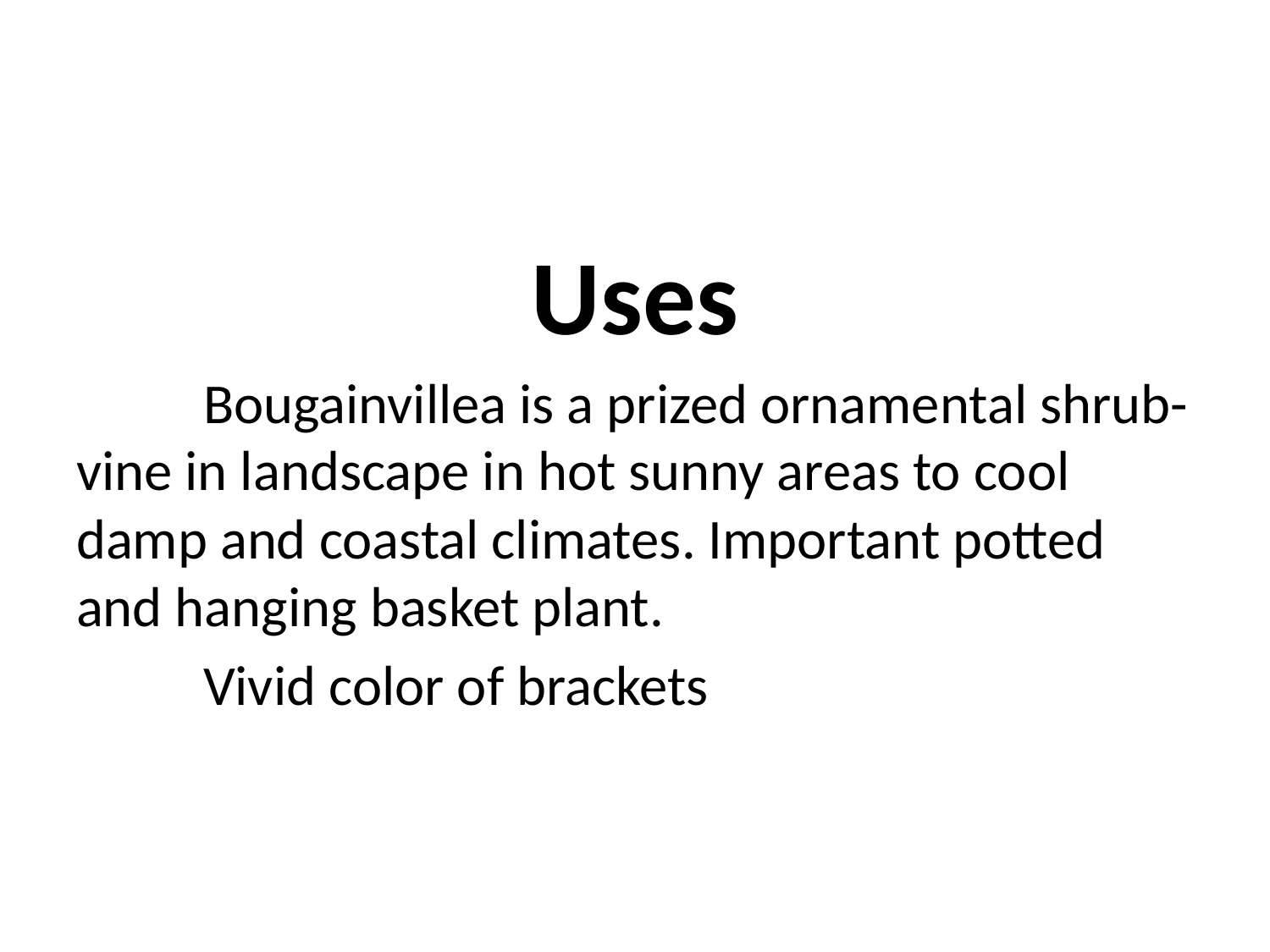

#
Uses
	Bougainvillea is a prized ornamental shrub-vine in landscape in hot sunny areas to cool damp and coastal climates. Important potted and hanging basket plant.
	Vivid color of brackets